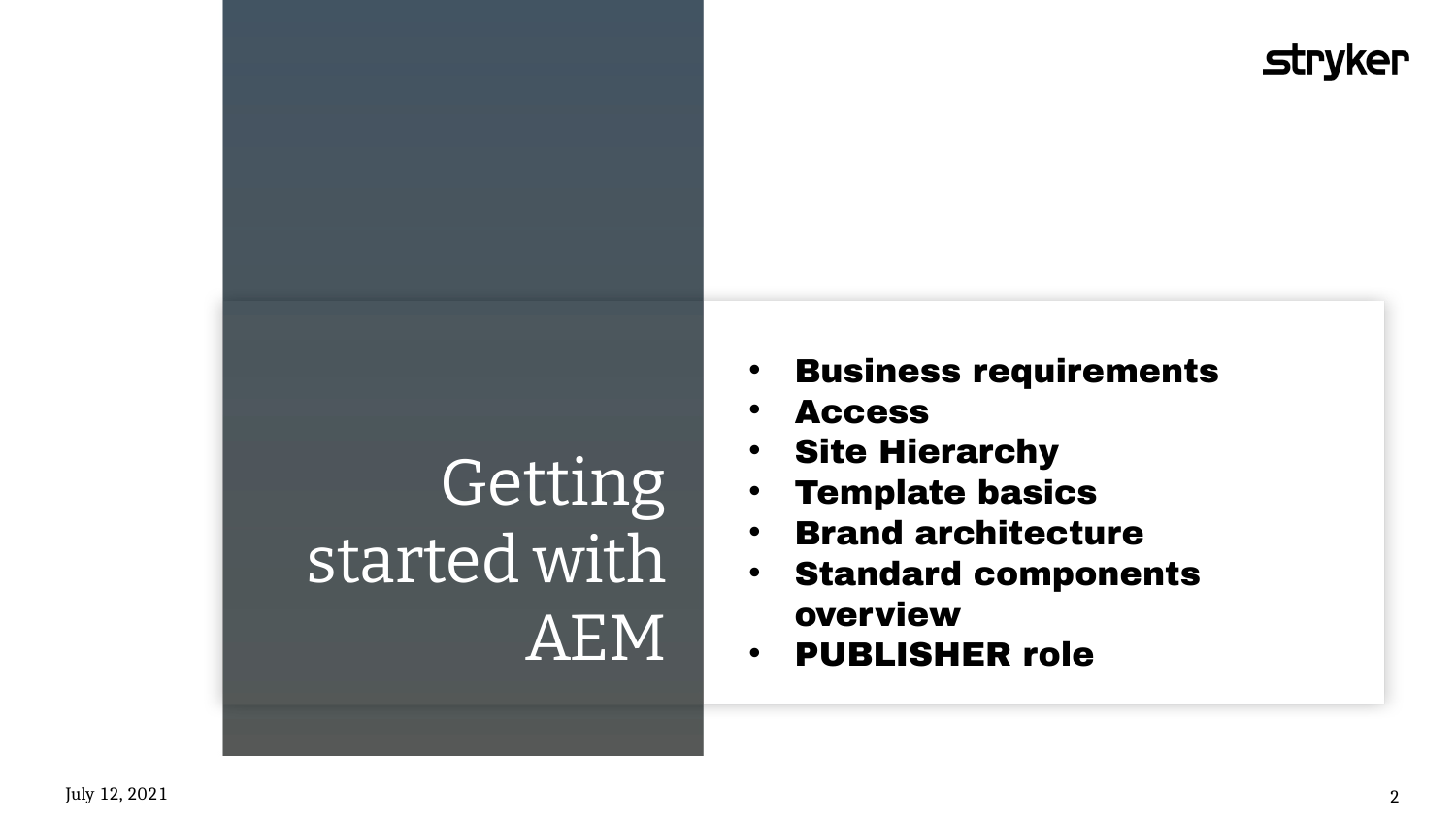

Getting started with AEM
Business requirements
Access
Site Hierarchy
Template basics
Brand architecture
Standard components overview
PUBLISHER role
July 12, 2021